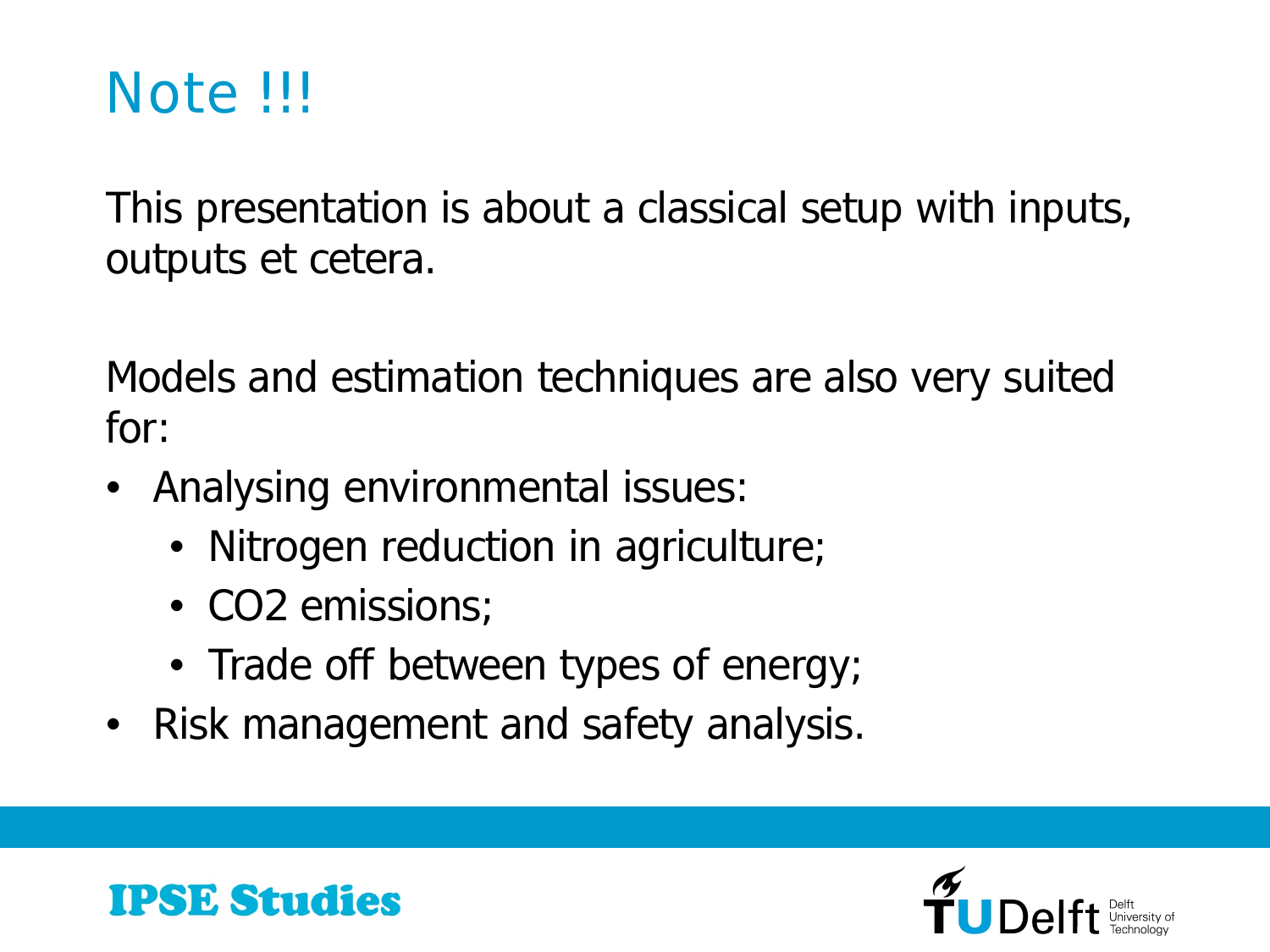

# Note !!!
This presentation is about a classical setup with inputs, outputs et cetera.

Models and estimation techniques are also very suited for:
Analysing environmental issues:
Nitrogen reduction in agriculture;
CO2 emissions;
Trade off between types of energy;
Risk management and safety analysis.